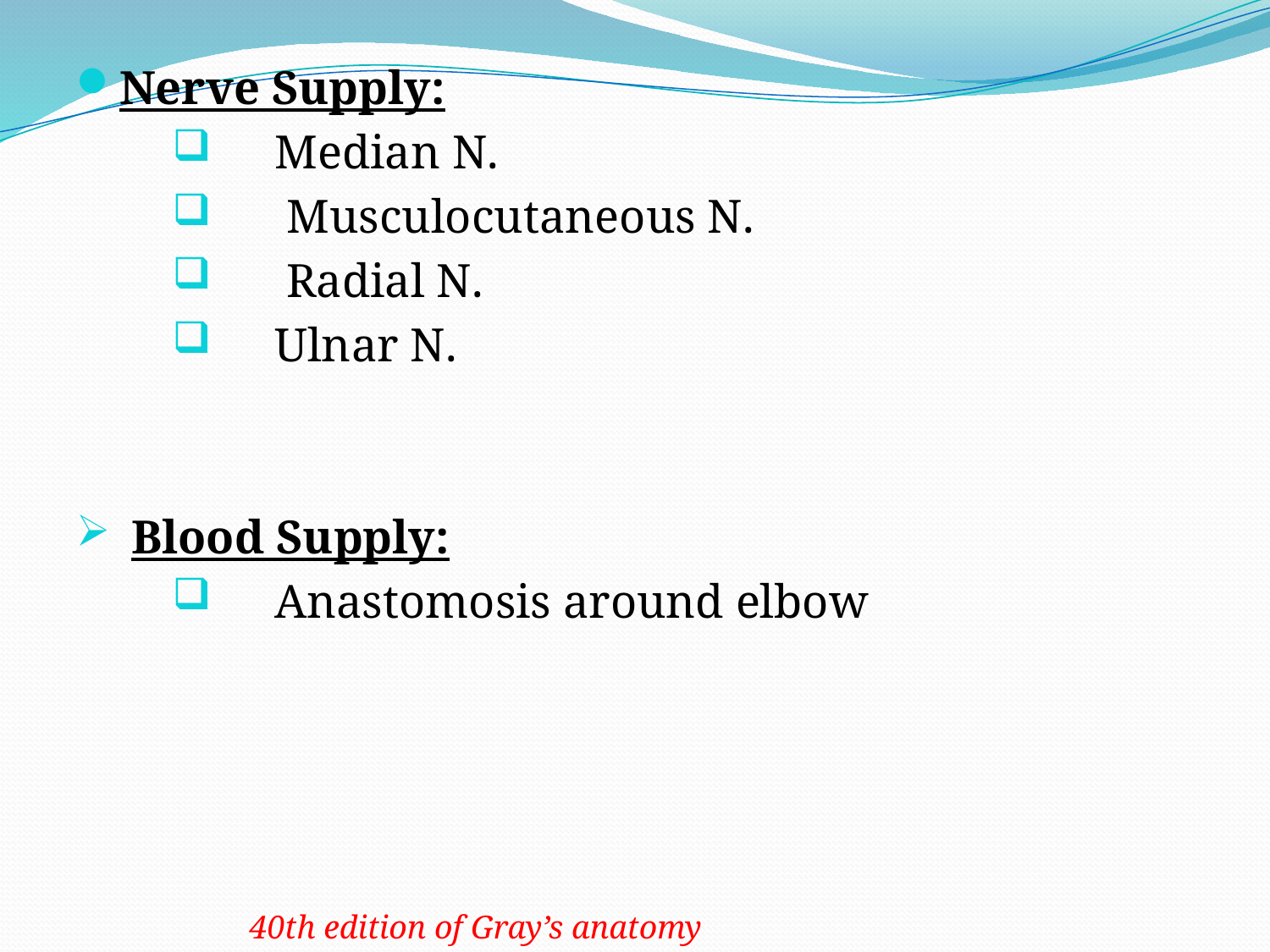

Nerve Supply:
Median N.
 Musculocutaneous N.
 Radial N.
Ulnar N.

Blood Supply:
Anastomosis around elbow

#
40th edition of Gray’s anatomy